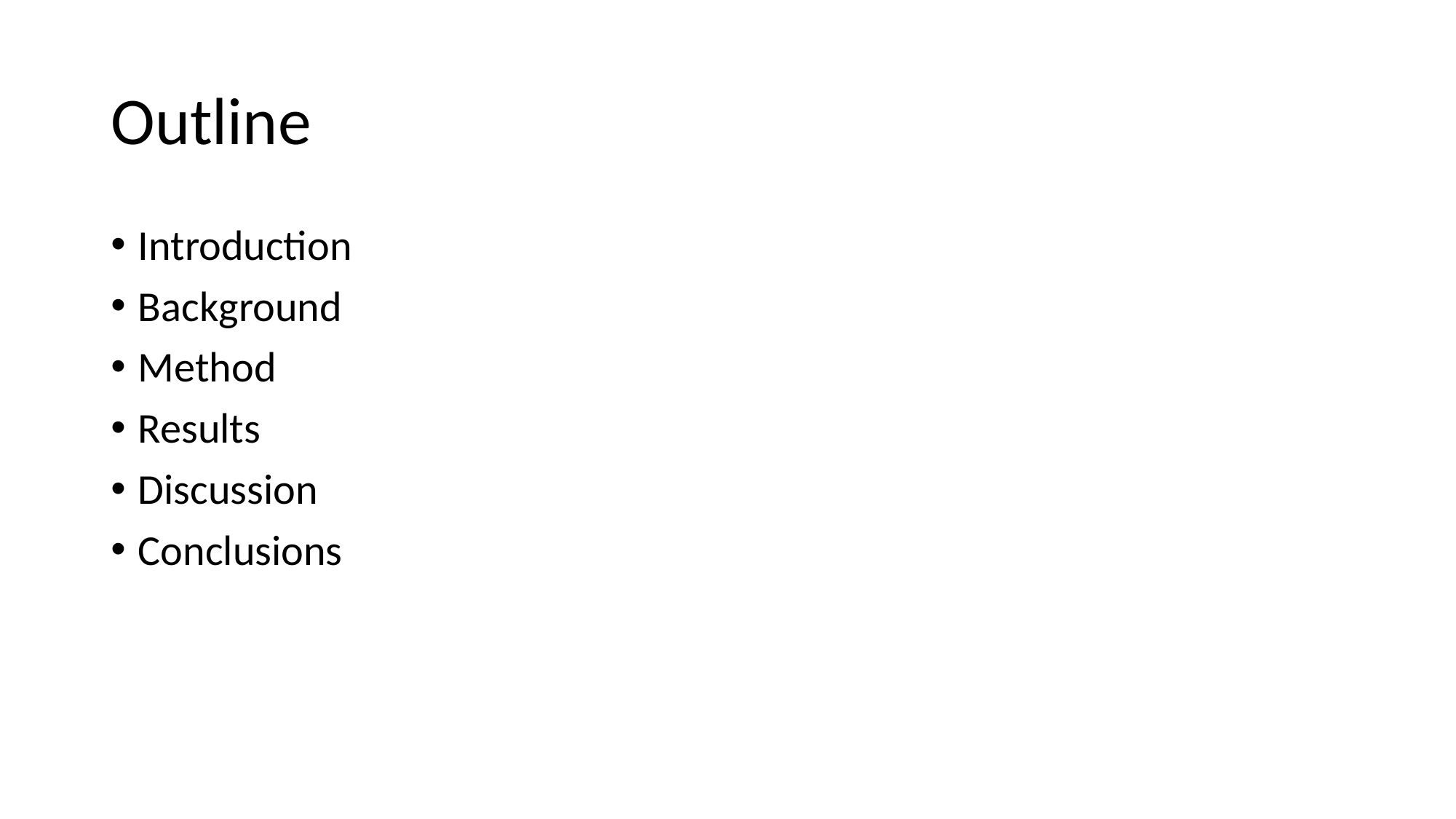

# Outline
Introduction
Background
Method
Results
Discussion
Conclusions